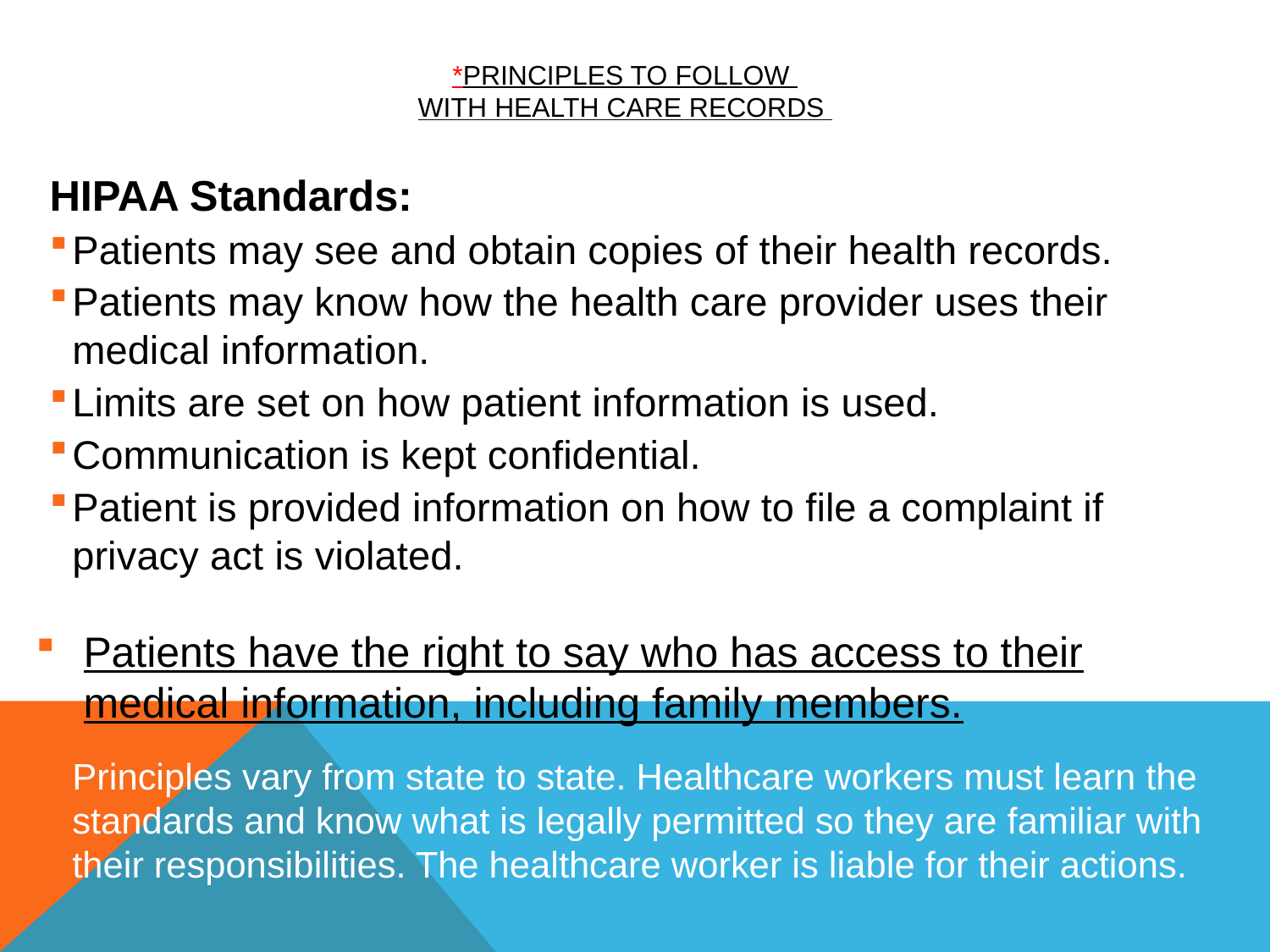

# *principles to follow with health care records
HIPAA Standards:
Patients may see and obtain copies of their health records.
Patients may know how the health care provider uses their medical information.
Limits are set on how patient information is used.
Communication is kept confidential.
Patient is provided information on how to file a complaint if privacy act is violated.

Principles vary from state to state. Healthcare workers must learn the standards and know what is legally permitted so they are familiar with their responsibilities. The healthcare worker is liable for their actions.

Patients have the right to say who has access to their medical information, including family members.